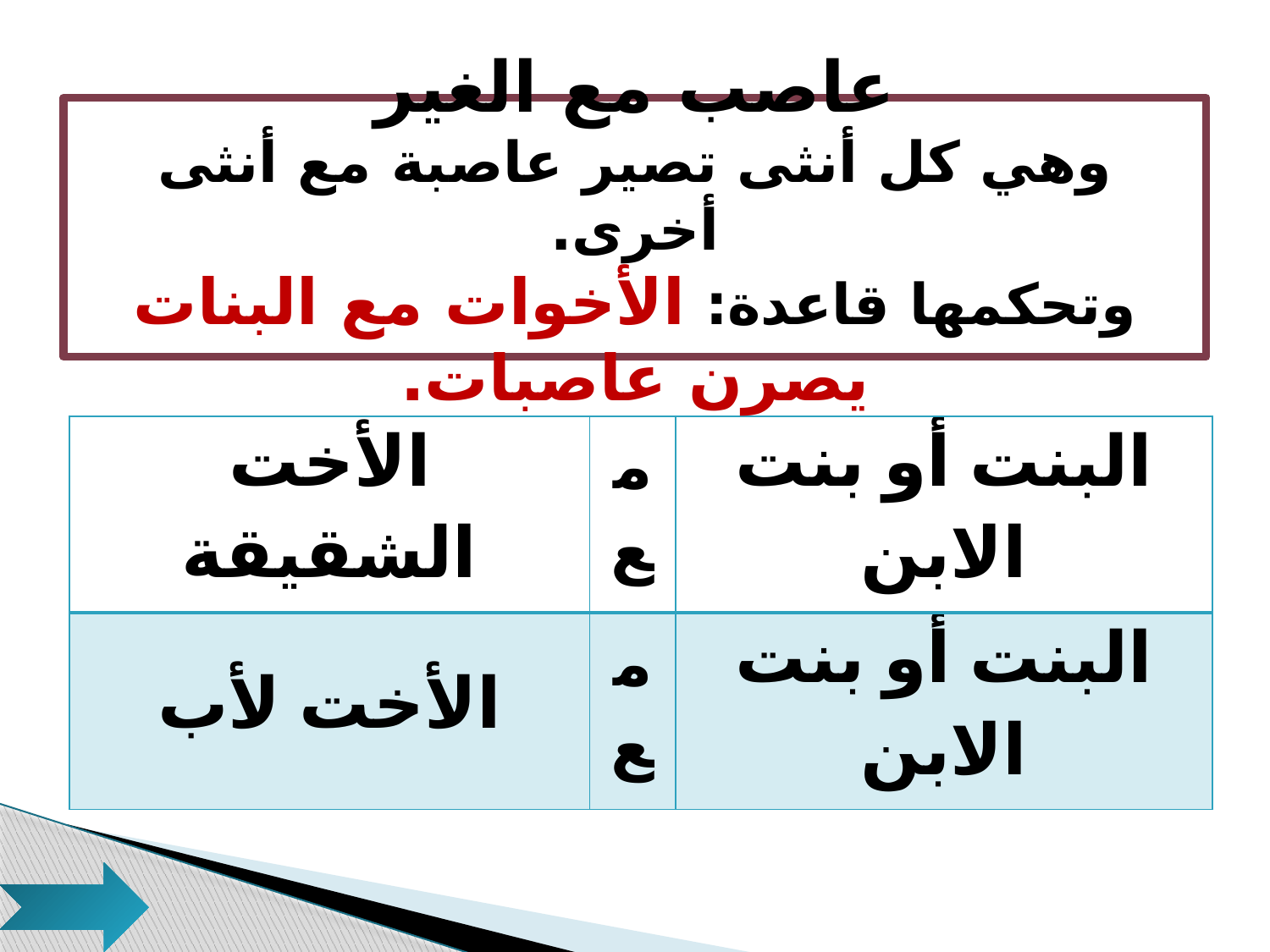

# عاصب مع الغير وهي كل أنثى تصير عاصبة مع أنثى أخرى. وتحكمها قاعدة: الأخوات مع البنات يصرن عاصبات.
| الأخت الشقيقة | مع | البنت أو بنت الابن |
| --- | --- | --- |
| الأخت لأب | مع | البنت أو بنت الابن |